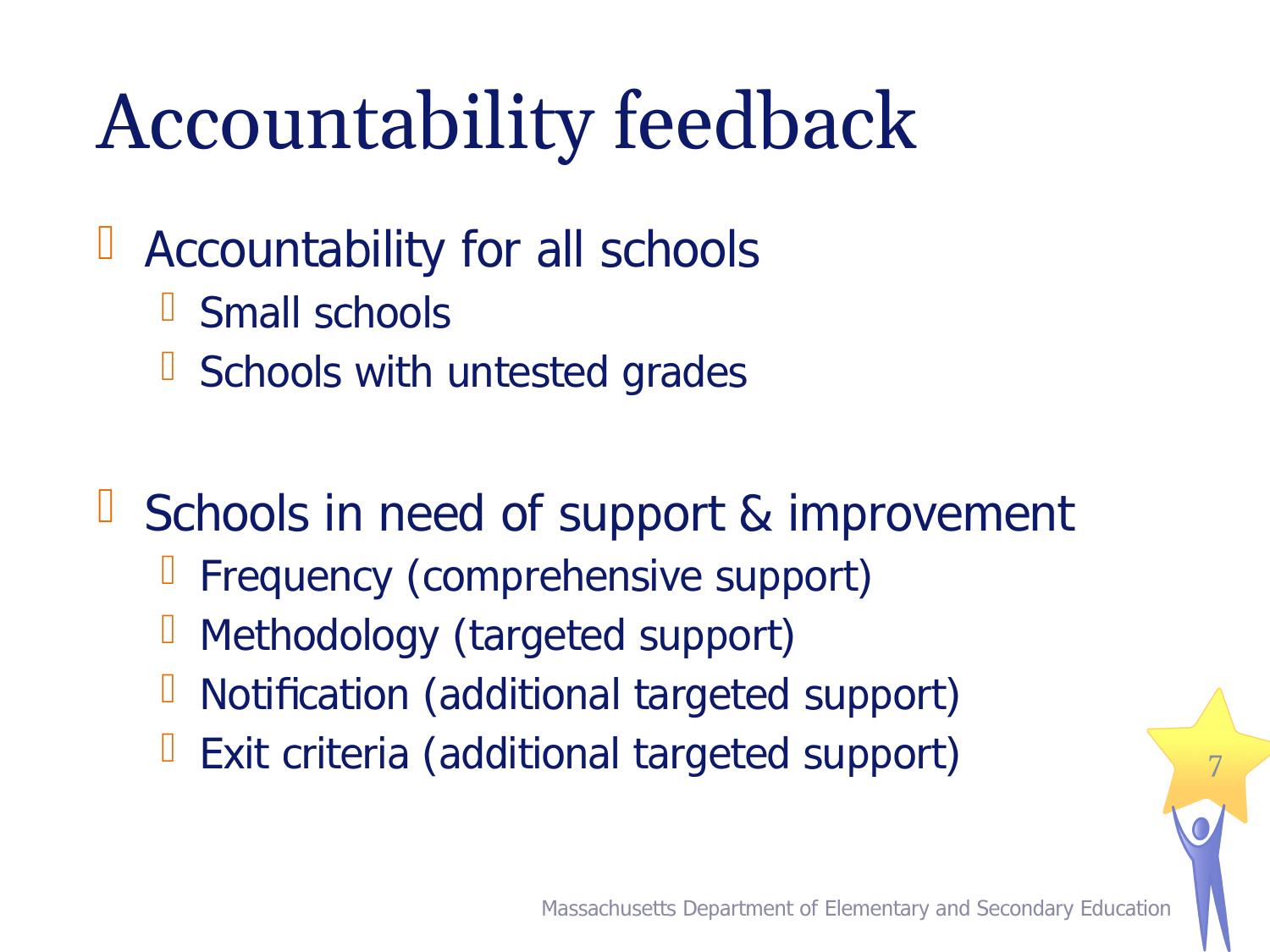

# Accountability feedback
Accountability for all schools
Small schools
Schools with untested grades

Schools in need of support & improvement
Frequency (comprehensive support)
Methodology (targeted support)
Notification (additional targeted support)
Exit criteria (additional targeted support)

7
Massachusetts Department of Elementary and Secondary Education